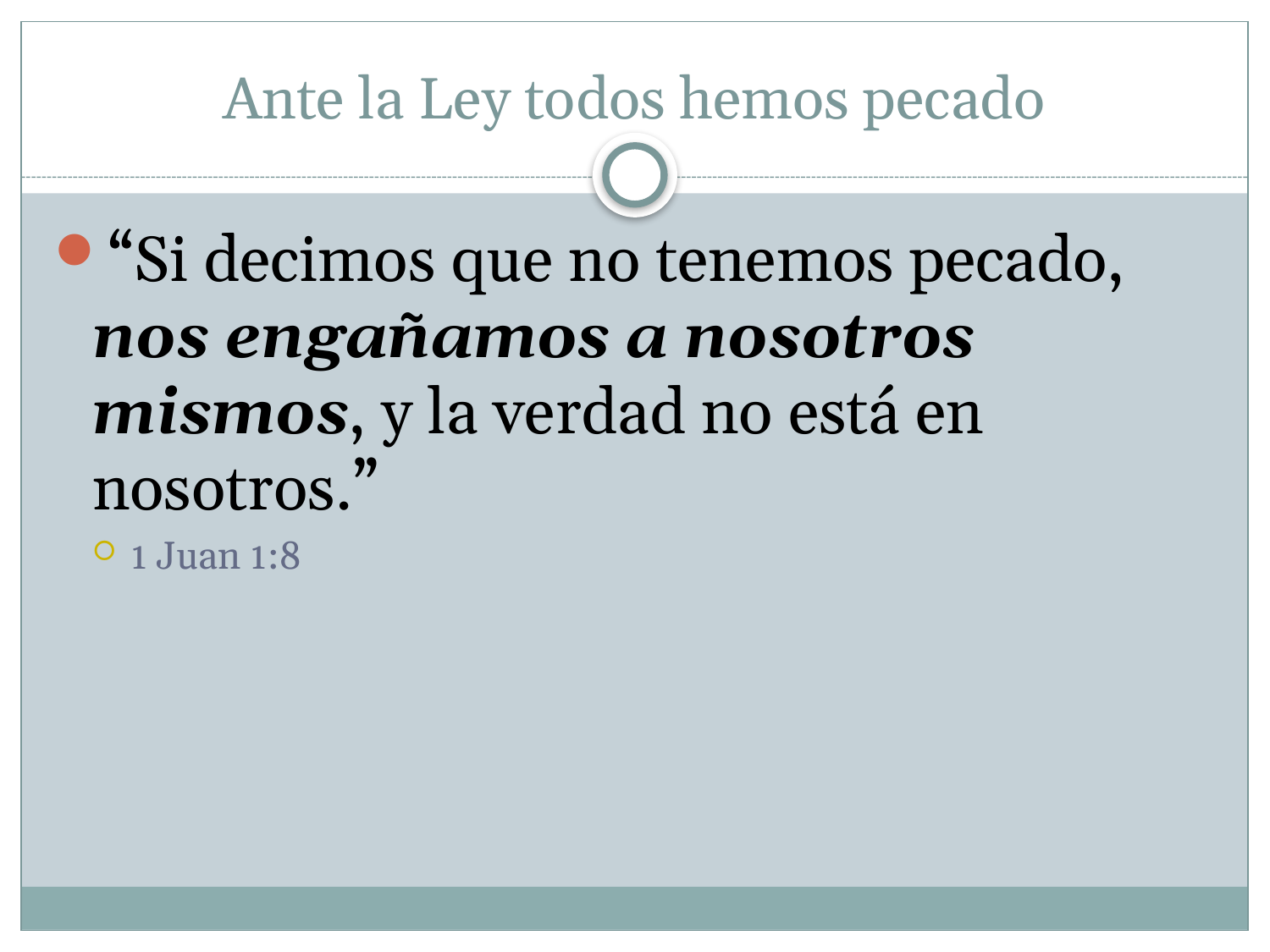

# Ante la Ley todos hemos pecado
“Si decimos que no tenemos pecado, nos engañamos a nosotros mismos, y la verdad no está en nosotros.”
1 Juan 1:8